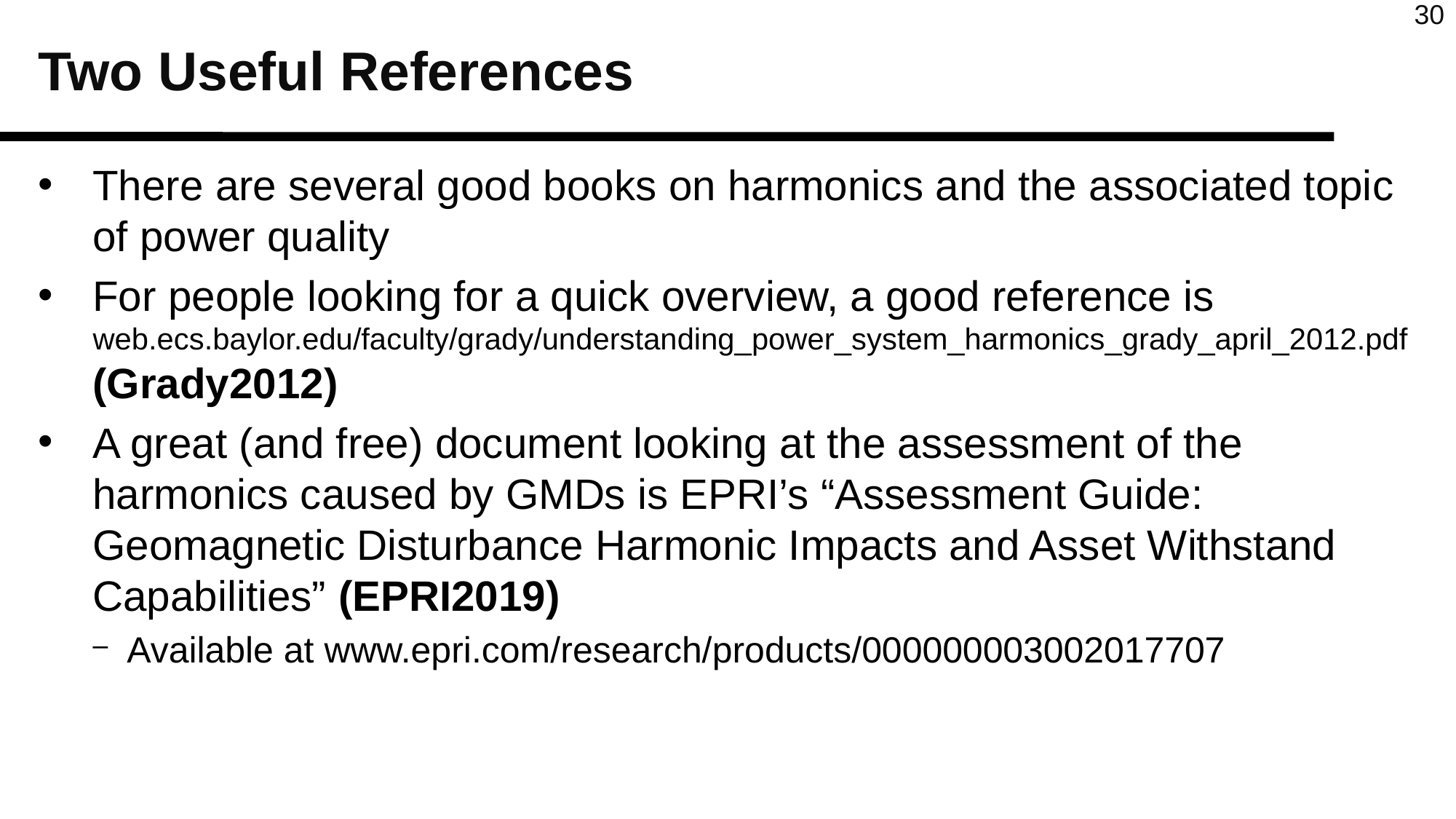

# Two Useful References
There are several good books on harmonics and the associated topic of power quality
For people looking for a quick overview, a good reference is web.ecs.baylor.edu/faculty/grady/understanding_power_system_harmonics_grady_april_2012.pdf (Grady2012)
A great (and free) document looking at the assessment of the harmonics caused by GMDs is EPRI’s “Assessment Guide: Geomagnetic Disturbance Harmonic Impacts and Asset Withstand Capabilities” (EPRI2019)
Available at www.epri.com/research/products/000000003002017707